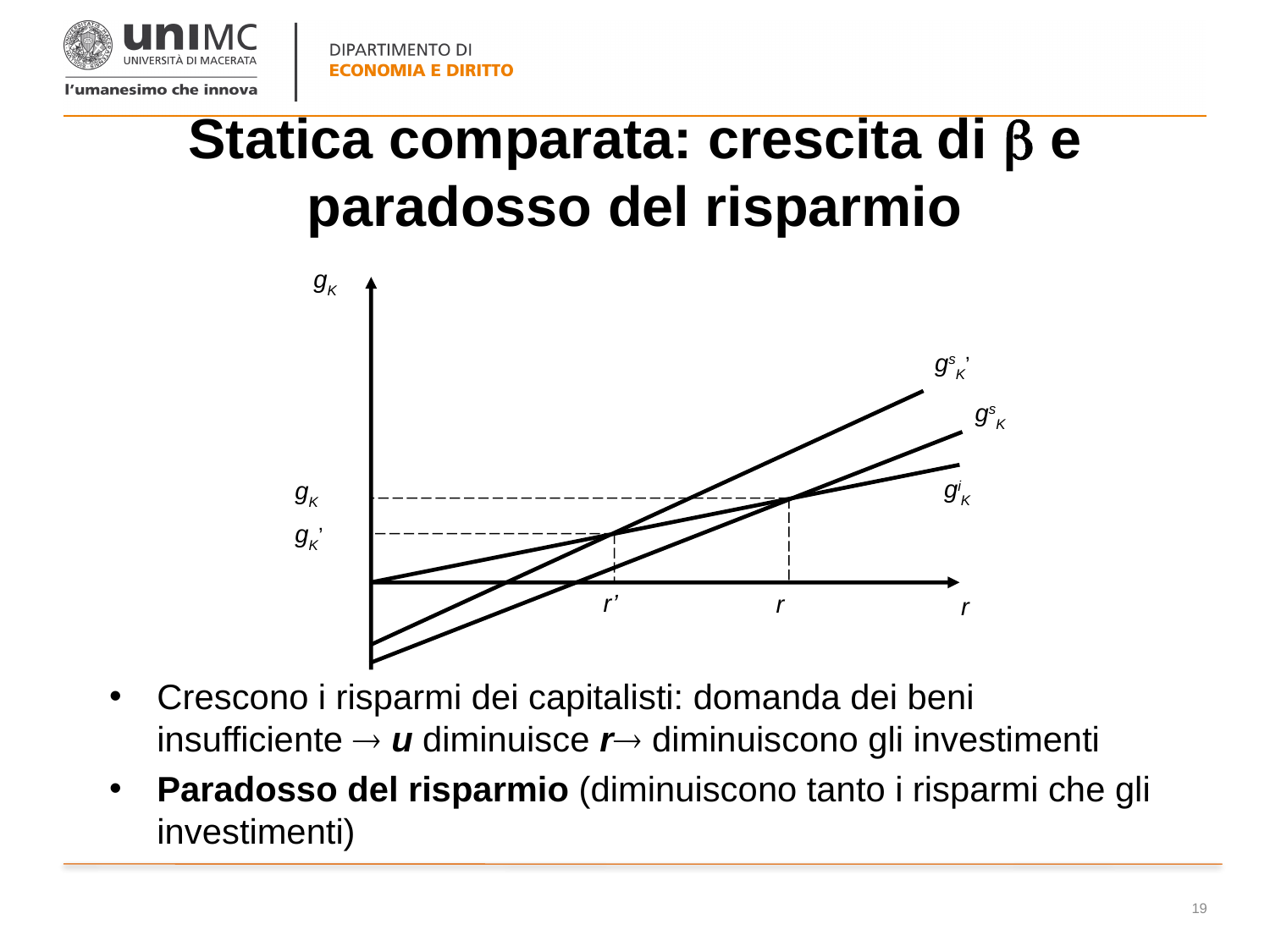

# Statica comparata: crescita di β e paradosso del risparmio

gK

gsK’

gsK

giK
gK

gK’

r’

r
r
Crescono i risparmi dei capitalisti: domanda dei beni insufficiente → u diminuisce r→ diminuiscono gli investimenti
Paradosso del risparmio (diminuiscono tanto i risparmi che gli investimenti)
19